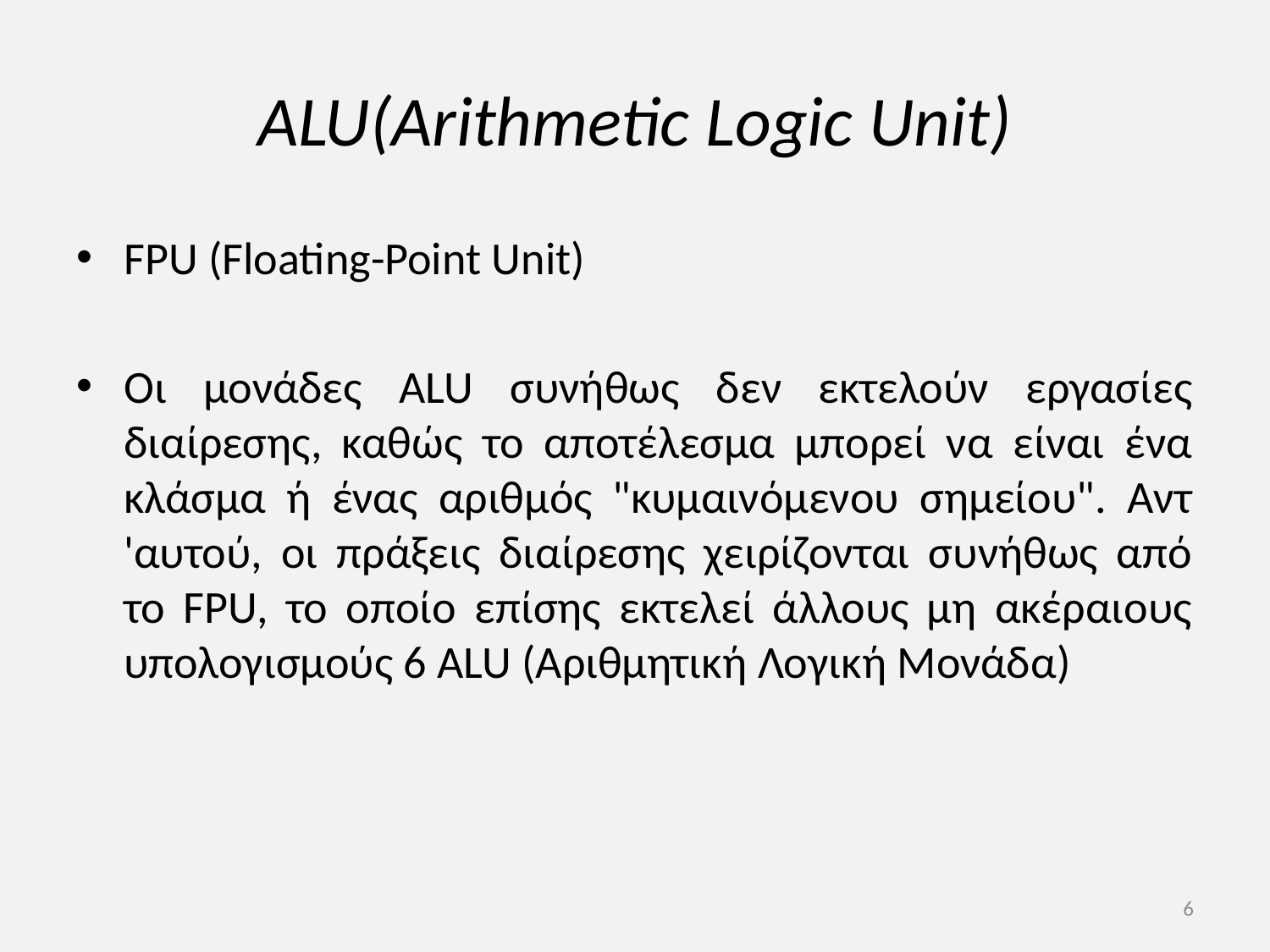

# ALU(Arithmetic Logic Unit)
FPU (Floating-Point Unit)

Οι μονάδες ALU συνήθως δεν εκτελούν εργασίες διαίρεσης, καθώς το αποτέλεσμα μπορεί να είναι ένα κλάσμα ή ένας αριθμός "κυμαινόμενου σημείου". Αντ 'αυτού, οι πράξεις διαίρεσης χειρίζονται συνήθως από το FPU, το οποίο επίσης εκτελεί άλλους μη ακέραιους υπολογισμούς 6 ALU (Αριθμητική Λογική Μονάδα)
6